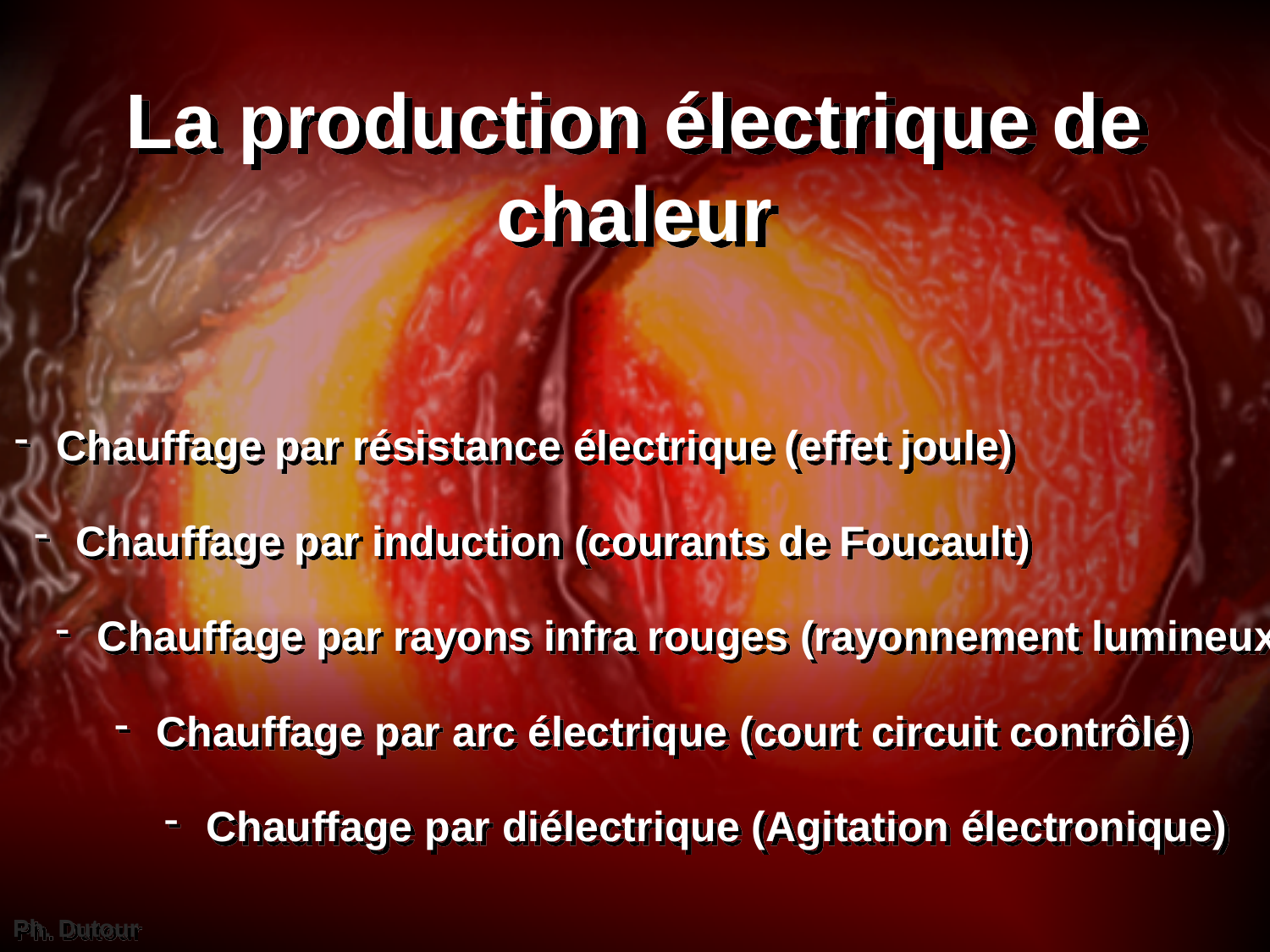

# La production électrique de chaleur
 Chauffage par résistance électrique (effet joule)
 Chauffage par induction (courants de Foucault)
 Chauffage par rayons infra rouges (rayonnement lumineux )
 Chauffage par arc électrique (court circuit contrôlé)
 Chauffage par diélectrique (Agitation électronique)
Ph. Dutour